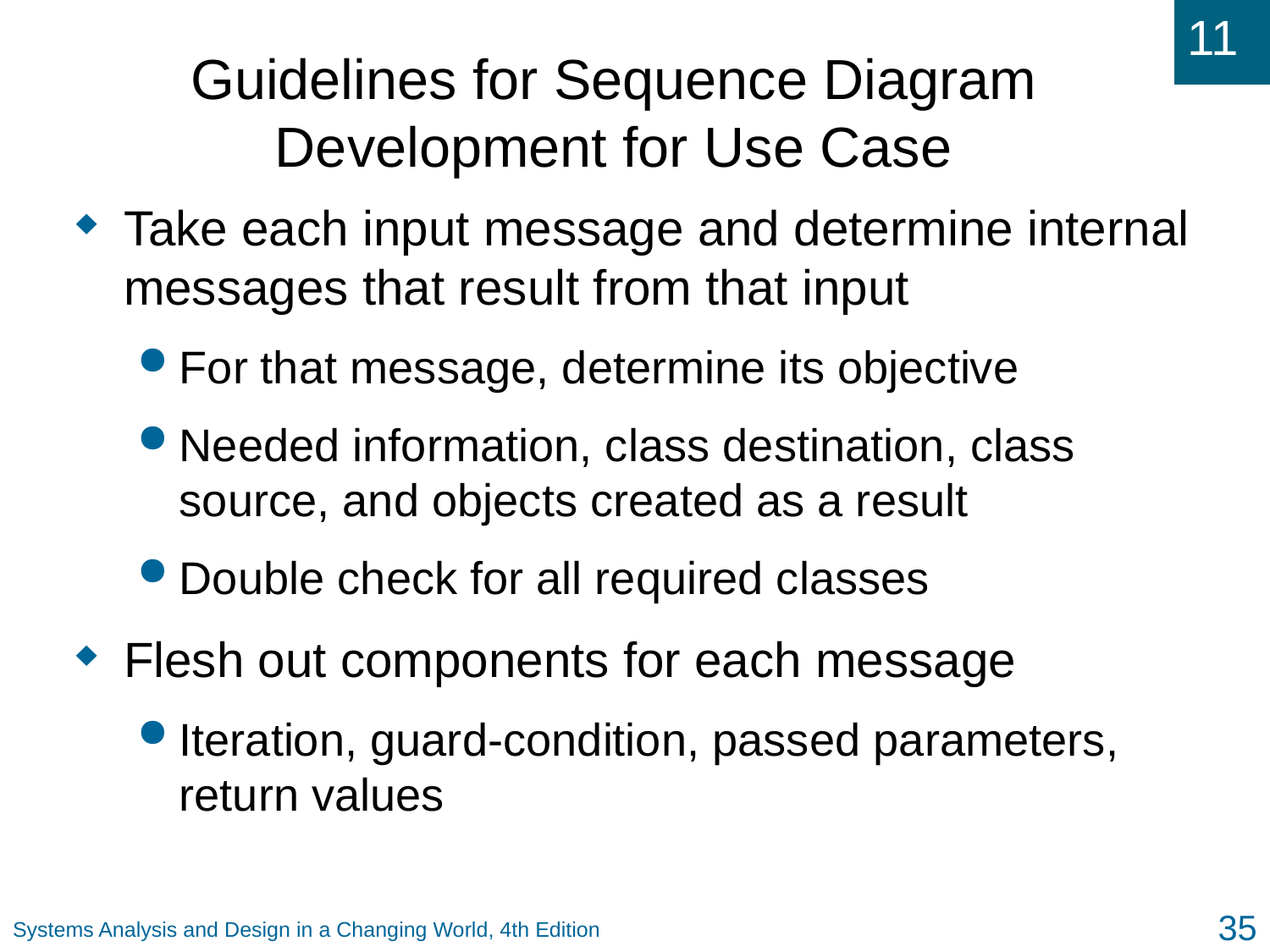

# Guidelines for Sequence Diagram Development for Use Case
Take each input message and determine internal messages that result from that input
For that message, determine its objective
Needed information, class destination, class source, and objects created as a result
Double check for all required classes
Flesh out components for each message
Iteration, guard-condition, passed parameters, return values
35
Systems Analysis and Design in a Changing World, 4th Edition